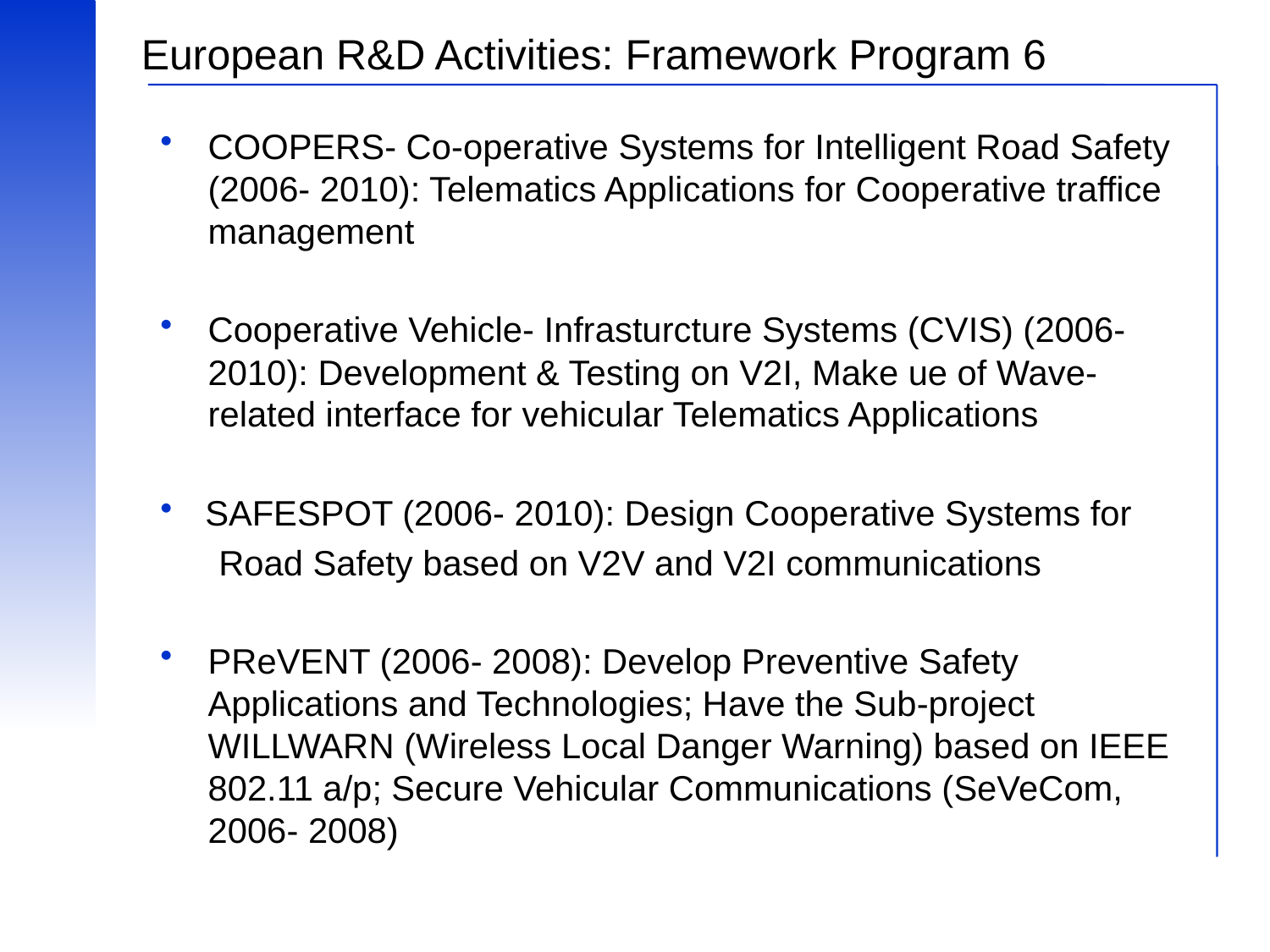

# European R&D Activities: Framework Program 6
COOPERS- Co-operative Systems for Intelligent Road Safety (2006- 2010): Telematics Applications for Cooperative traffice management

Cooperative Vehicle- Infrasturcture Systems (CVIS) (2006-2010): Development & Testing on V2I, Make ue of Wave-related interface for vehicular Telematics Applications

  SAFESPOT (2006- 2010): Design Cooperative Systems for
      Road Safety based on V2V and V2I communications

PReVENT (2006- 2008): Develop Preventive Safety Applications and Technologies; Have the Sub-project WILLWARN (Wireless Local Danger Warning) based on IEEE 802.11 a/p; Secure Vehicular Communications (SeVeCom, 2006- 2008)